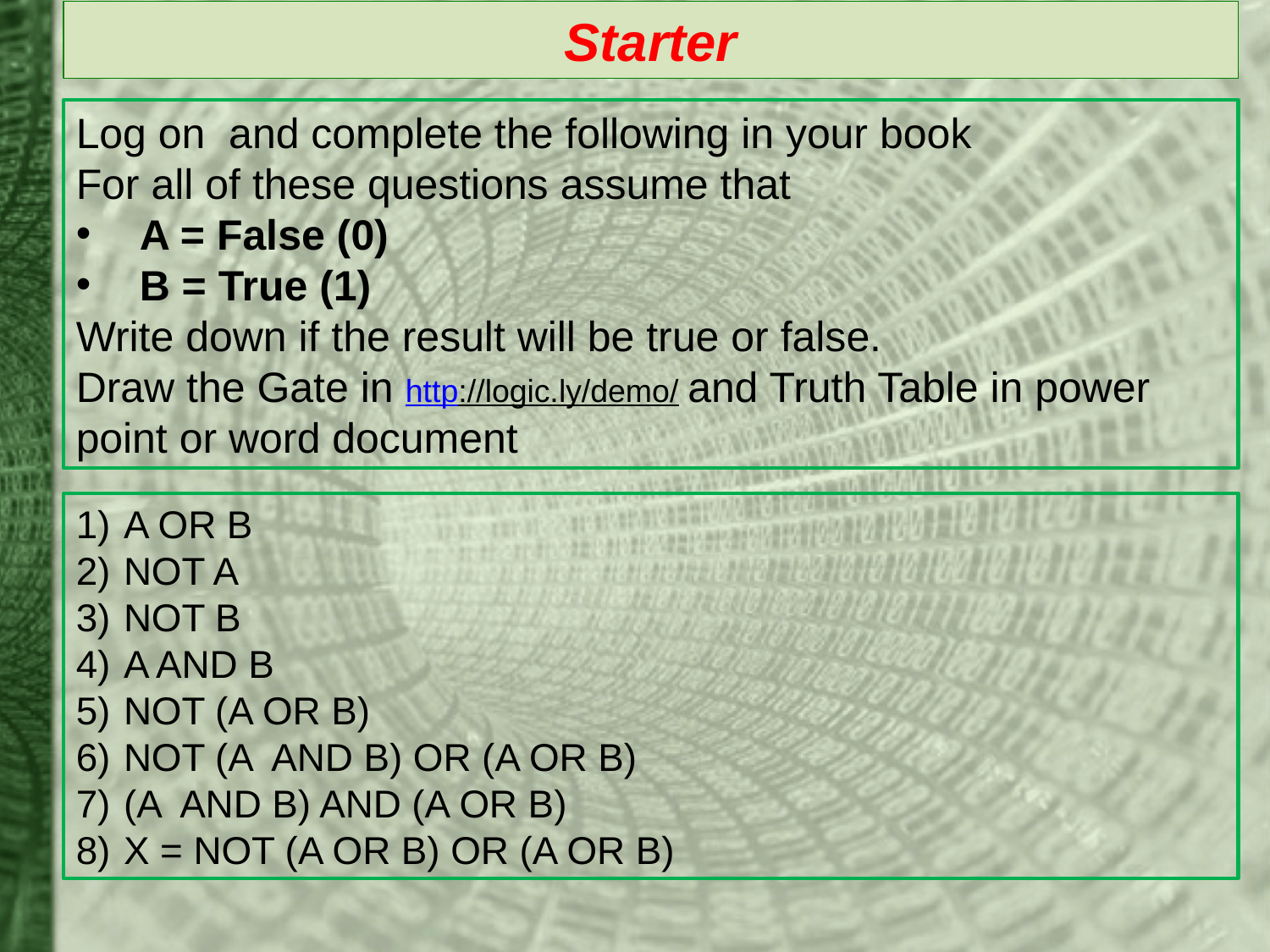

# Starter
Log on  and complete the following in your book
For all of these questions assume that
A = False (0)
B = True (1)
Write down if the result will be true or false.
Draw the Gate in http://logic.ly/demo/ and Truth Table in power point or word document
A OR B
NOT A
NOT B
A AND B
NOT (A OR B)
NOT (A  AND B) OR (A OR B)
(A  AND B) AND (A OR B)
X = NOT (A OR B) OR (A OR B)